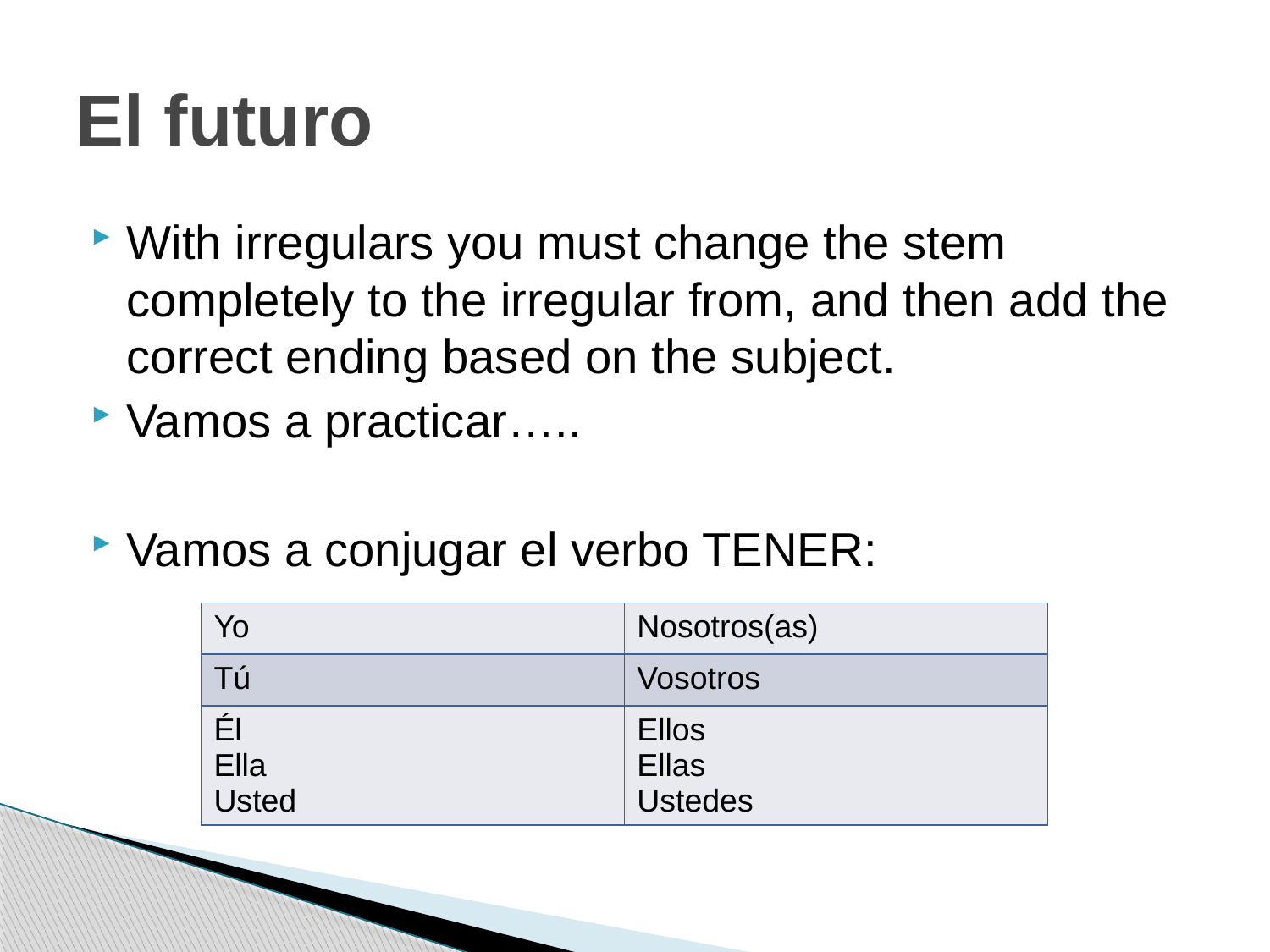

# El futuro
With irregulars you must change the stem completely to the irregular from, and then add the correct ending based on the subject.
Vamos a practicar…..

Vamos a conjugar el verbo TENER:
| Yo | Nosotros(as) |
| --- | --- |
| Tú | Vosotros |
| Él Ella Usted | Ellos Ellas Ustedes |